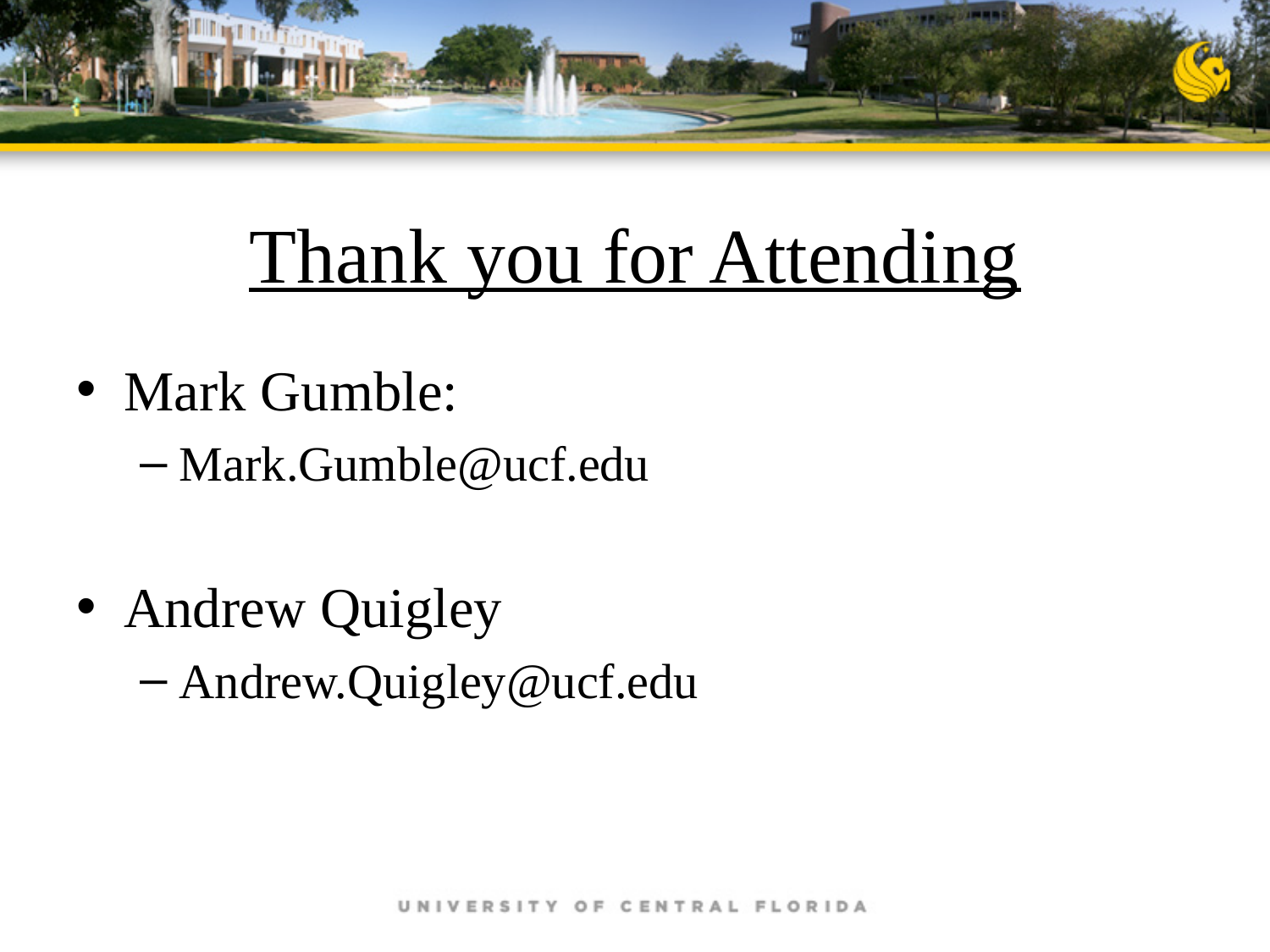

# Thank you for Attending
Mark Gumble:
Mark.Gumble@ucf.edu

Andrew Quigley
Andrew.Quigley@ucf.edu